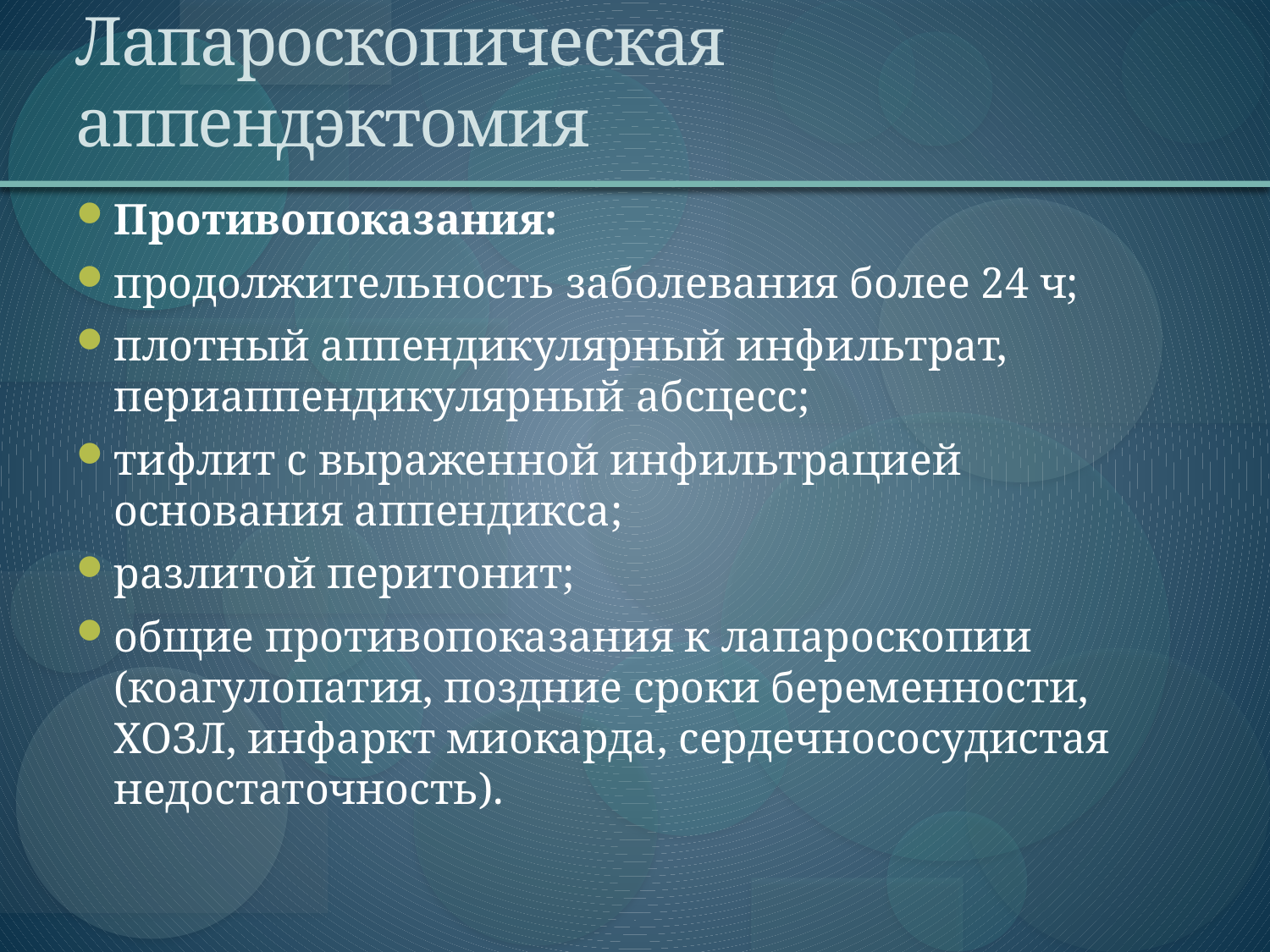

# Лапароскопическая аппендэктомия
Противопоказания:
продолжительность заболевания более 24 ч;
плотный аппендикулярный инфильтрат, периаппендикулярный абсцесс;
тифлит с выраженной инфильтрацией основания аппендикса;
разлитой перитонит;
общие противопоказания к лапароскопии (коагулопатия, поздние сроки беременности, ХОЗЛ, инфаркт миокарда, сердечнососудистая недостаточность).